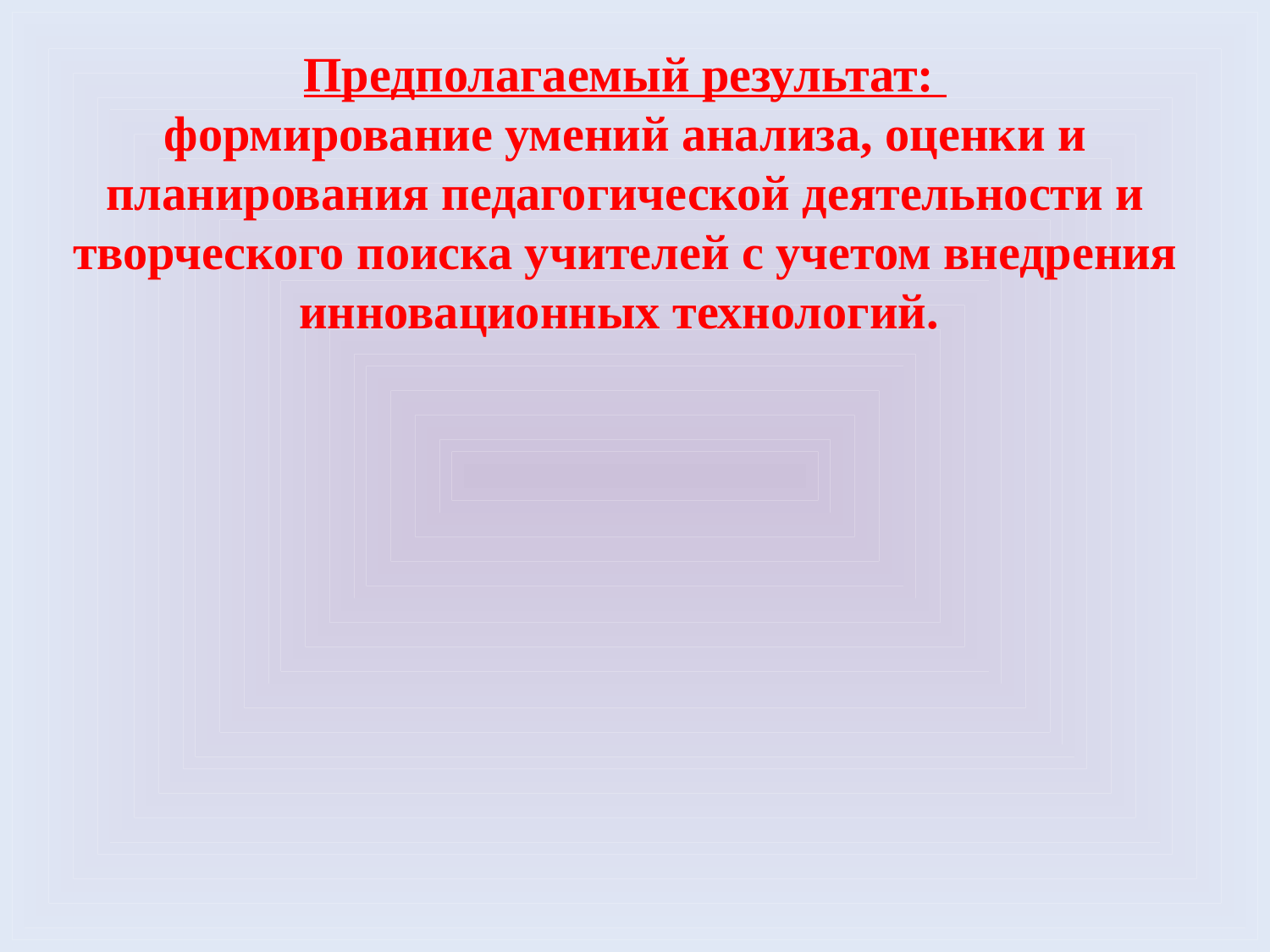

Предполагаемый результат:
формирование умений анализа, оценки и планирования педагогической деятельности и творческого поиска учителей с учетом внедрения инновационных технологий.